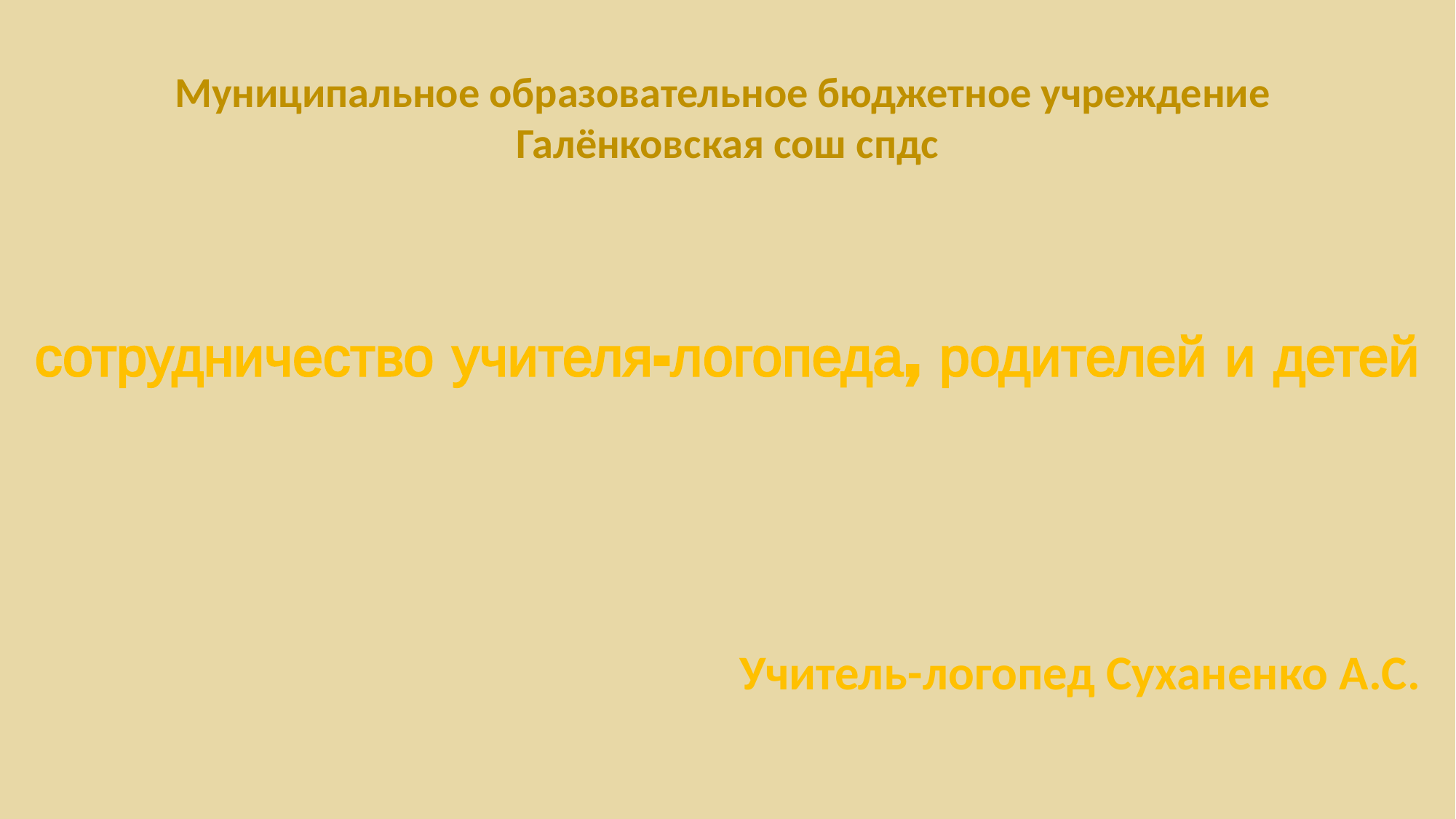

Муниципальное образовательное бюджетное учреждение
Галёнковская сош спдс
сотрудничество учителя-логопеда, родителей и детей
Учитель-логопед Суханенко А.С.